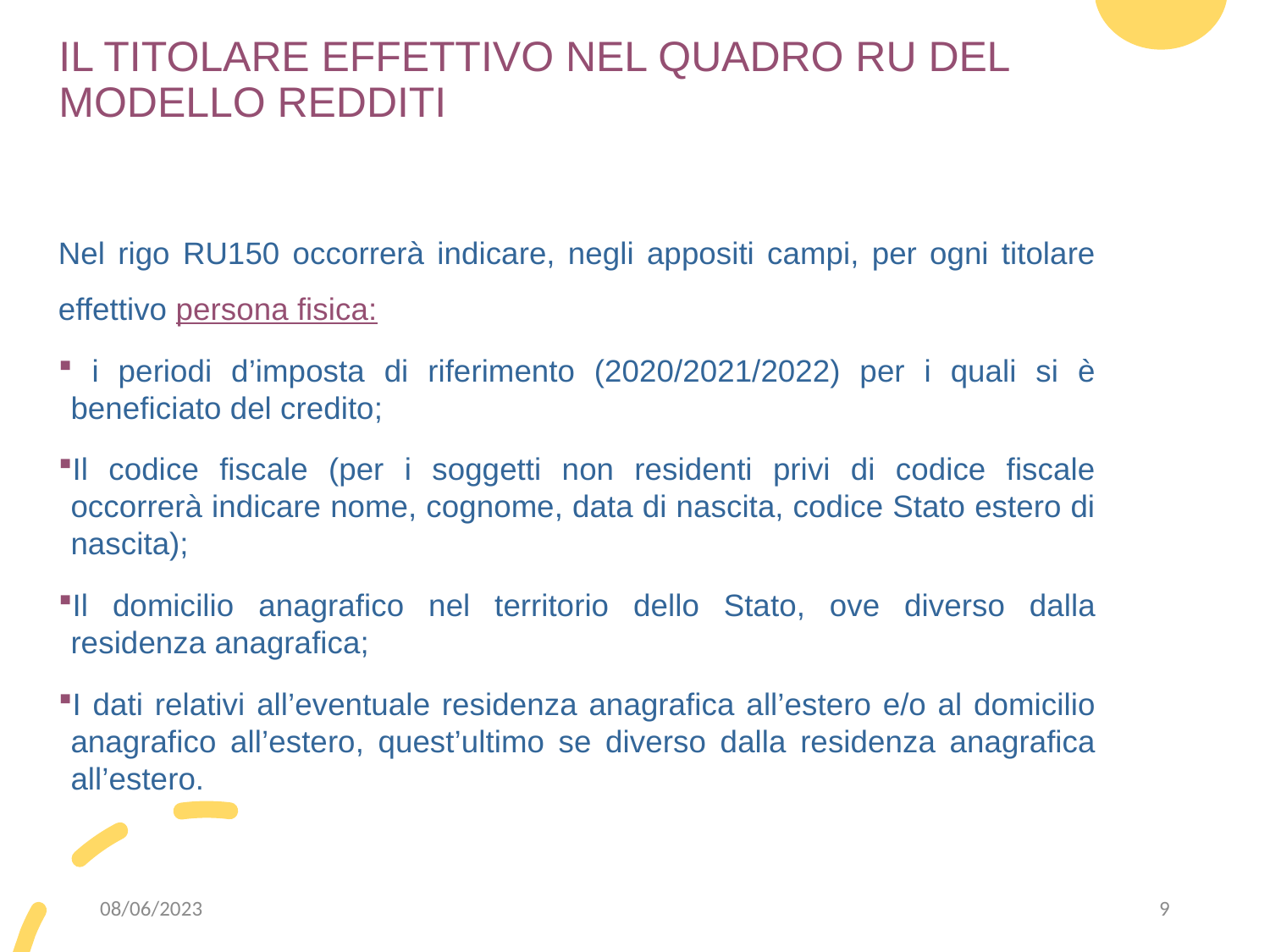

# IL TITOLARE EFFETTIVO NEL QUADRO RU DEL MODELLO REDDITI
Nel rigo RU150 occorrerà indicare, negli appositi campi, per ogni titolare effettivo persona fisica:
 i periodi d’imposta di riferimento (2020/2021/2022) per i quali si è beneficiato del credito;
Il codice fiscale (per i soggetti non residenti privi di codice fiscale occorrerà indicare nome, cognome, data di nascita, codice Stato estero di nascita);
Il domicilio anagrafico nel territorio dello Stato, ove diverso dalla residenza anagrafica;
I dati relativi all’eventuale residenza anagrafica all’estero e/o al domicilio anagrafico all’estero, quest’ultimo se diverso dalla residenza anagrafica all’estero.

08/06/2023
9